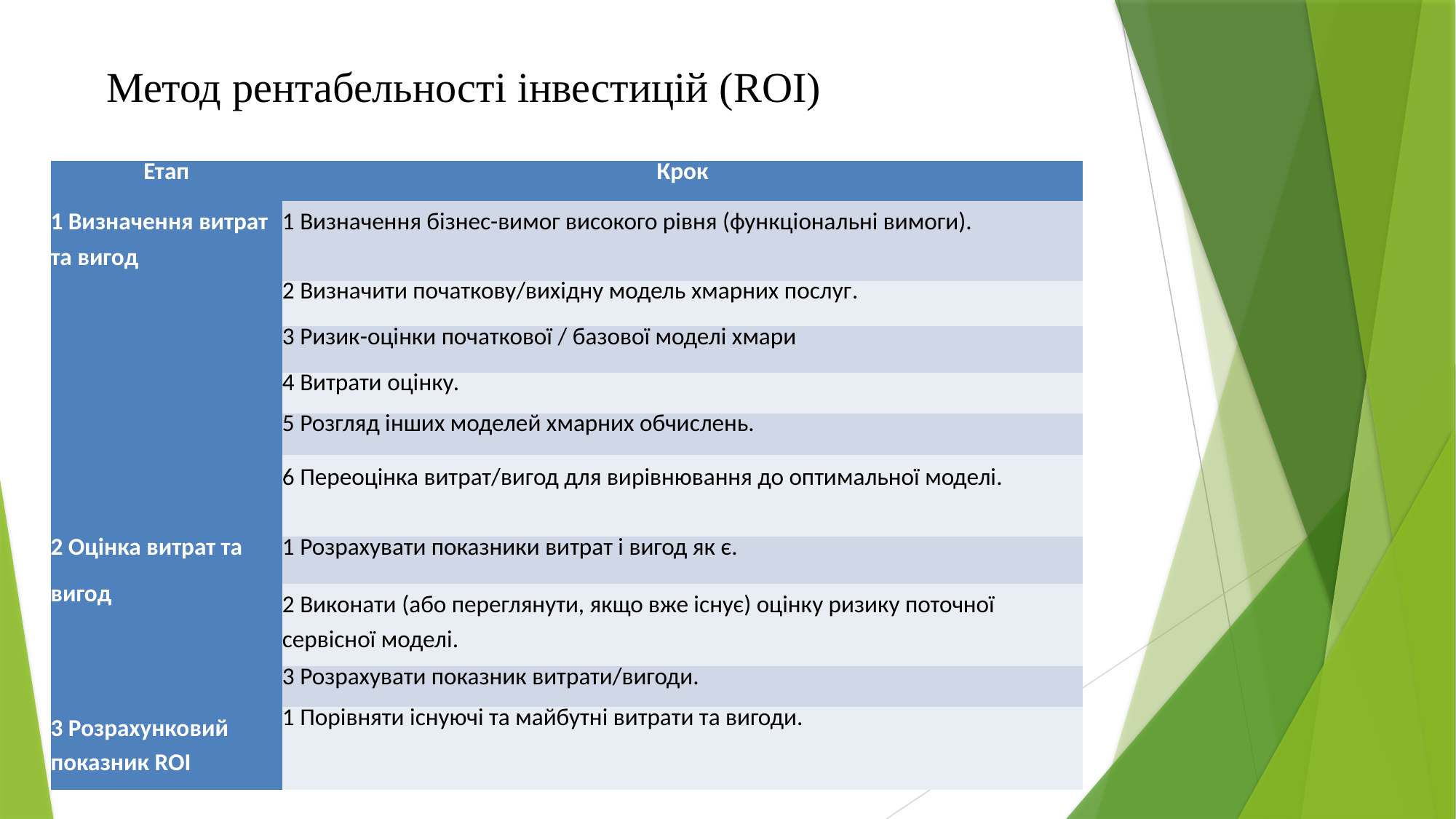

Метод рентабельності інвестицій (ROI)
| Етап | Крок |
| --- | --- |
| 1 Визначення витрат та вигод | 1 Визначення бізнес-вимог високого рівня (функціональні вимоги). |
|  | 2 Визначити початкову/вихідну модель хмарних послуг. |
|  | 3 Ризик-оцінки початкової / базової моделі хмари |
|  | 4 Витрати оцінку. |
|  | 5 Розгляд інших моделей хмарних обчислень. |
|  | 6 Переоцінка витрат/вигод для вирівнювання до оптимальної моделі. |
| 2 Оцінка витрат та | 1 Розрахувати показники витрат і вигод як є. |
| вигод | 2 Виконати (або переглянути, якщо вже існує) оцінку ризику поточної сервісної моделі. |
|  | 3 Розрахувати показник витрати/вигоди. |
| 3 Розрахунковий показник ROI | 1 Порівняти існуючі та майбутні витрати та вигоди. |